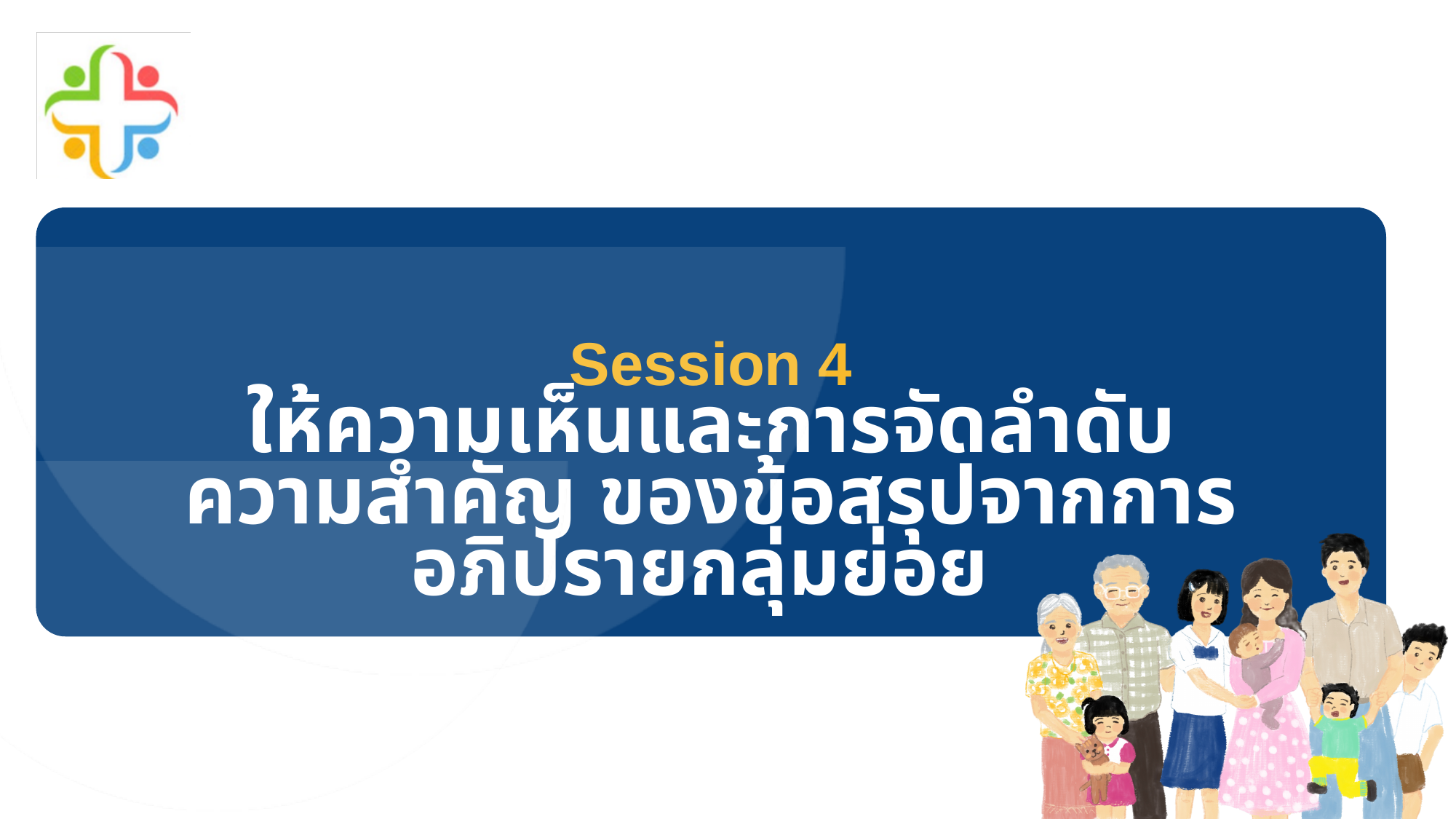

Session 4
ให้ความเห็นและการจัดลำดับความสำคัญ ของข้อสรุปจากการอภิปรายกลุ่มย่อย